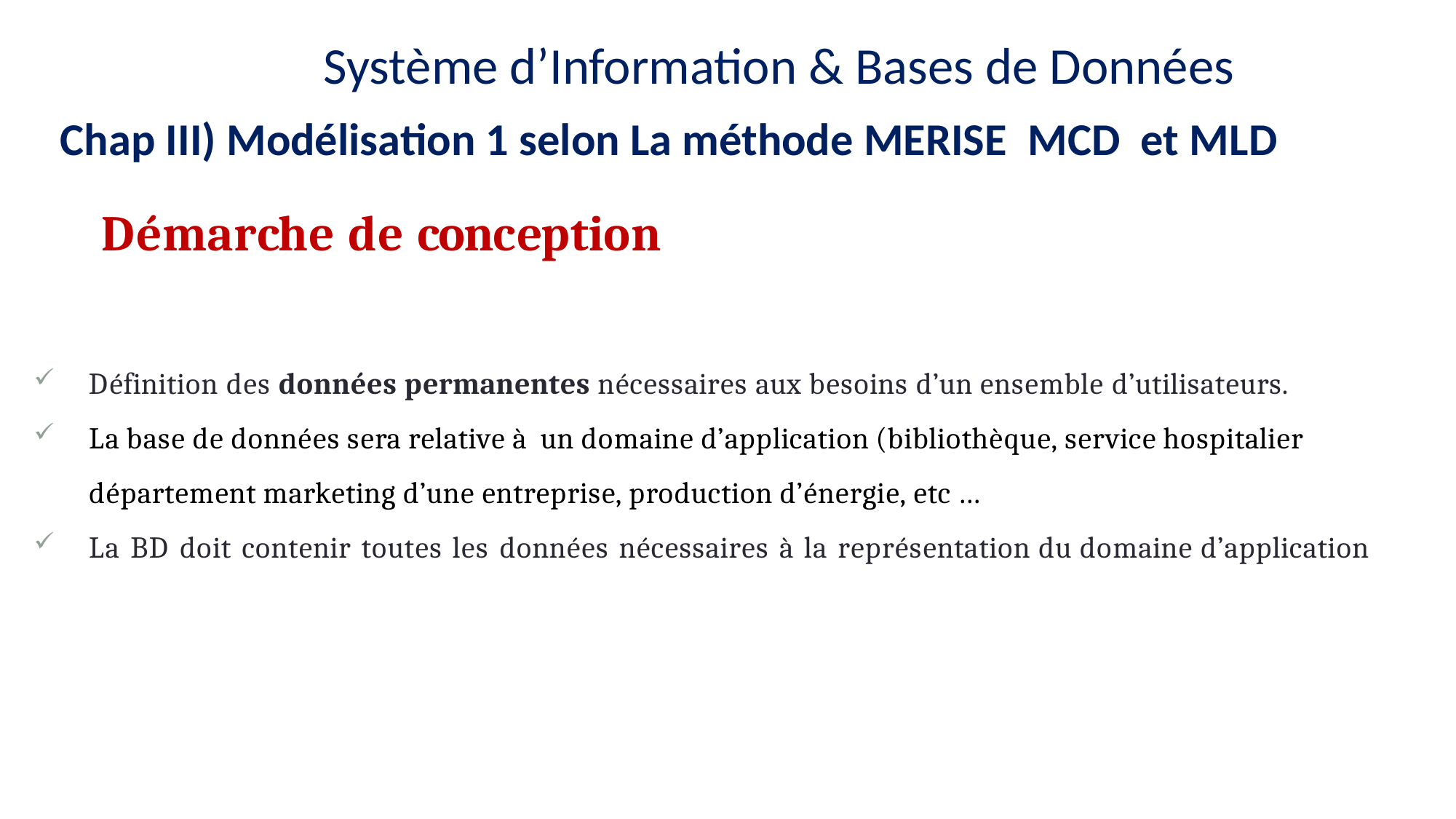

9
8
Système d’Information & Bases de Données
Chap III) Modélisation 1 selon La méthode MERISE  MCD  et MLD
# Démarche de conception
Définition des données permanentes nécessaires aux besoins d’un ensemble d’utilisateurs.
La base de données sera relative à  un domaine d’application (bibliothèque, service hospitalier département marketing d’une entreprise, production d’énergie, etc …
La BD doit contenir toutes les données nécessaires à la représentation du domaine d’application